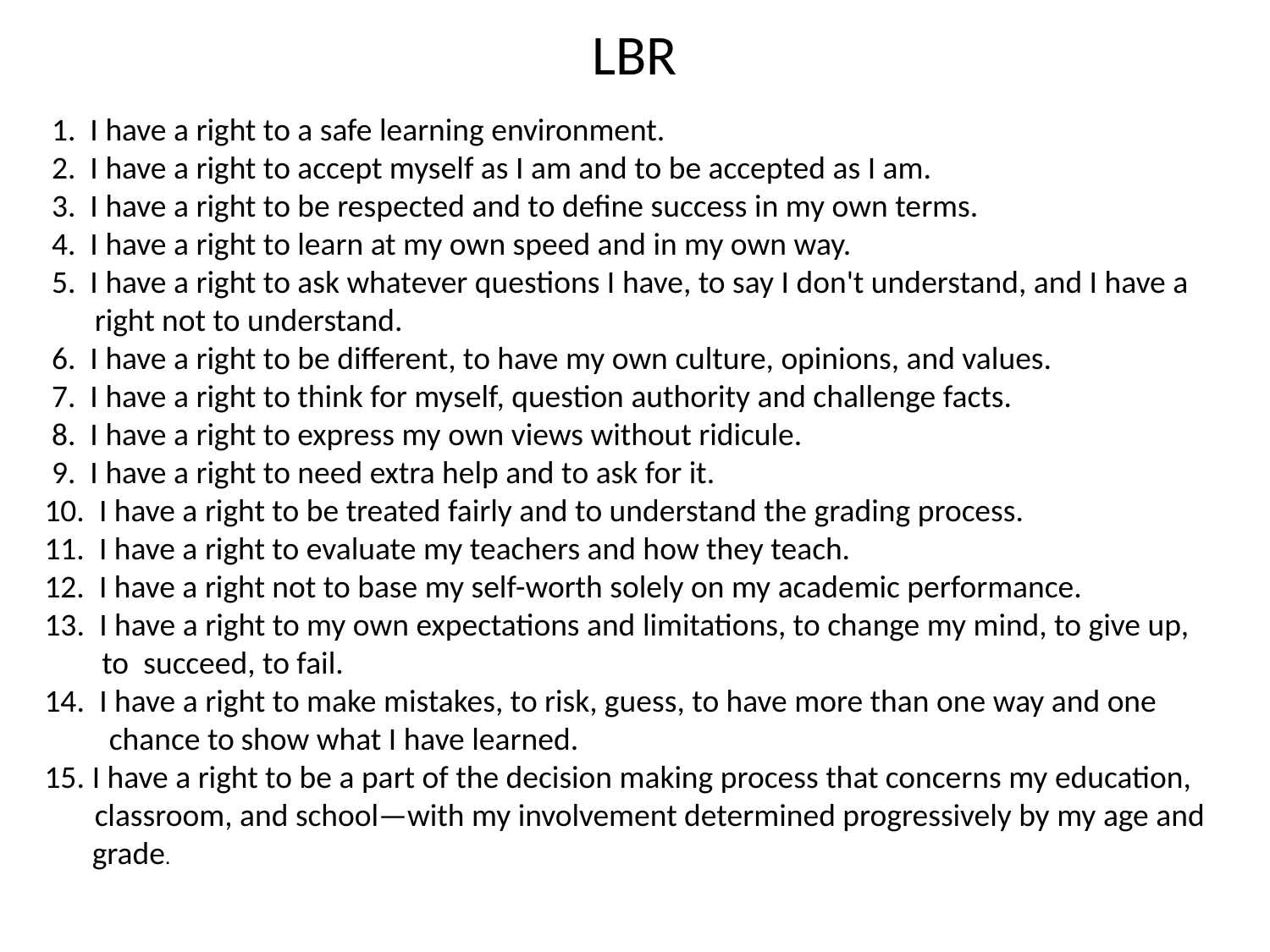

LBR

 1.  I have a right to a safe learning environment.
 2.  I have a right to accept myself as I am and to be accepted as I am.
 3.  I have a right to be respected and to define success in my own terms.
 4.  I have a right to learn at my own speed and in my own way.
 5.  I have a right to ask whatever questions I have, to say I don't understand, and I have a
       right not to understand.
 6.  I have a right to be different, to have my own culture, opinions, and values.
 7.  I have a right to think for myself, question authority and challenge facts.
 8.  I have a right to express my own views without ridicule.
 9.  I have a right to need extra help and to ask for it.
10.  I have a right to be treated fairly and to understand the grading process.
11.  I have a right to evaluate my teachers and how they teach.
12.  I have a right not to base my self-worth solely on my academic performance.
 I have a right to my own expectations and limitations, to change my mind, to give up,
        to  succeed, to fail.
 I have a right to make mistakes, to risk, guess, to have more than one way and one
         chance to show what I have learned.
I have a right to be a part of the decision making process that concerns my education,
       classroom, and school—with my involvement determined progressively by my age and grade.